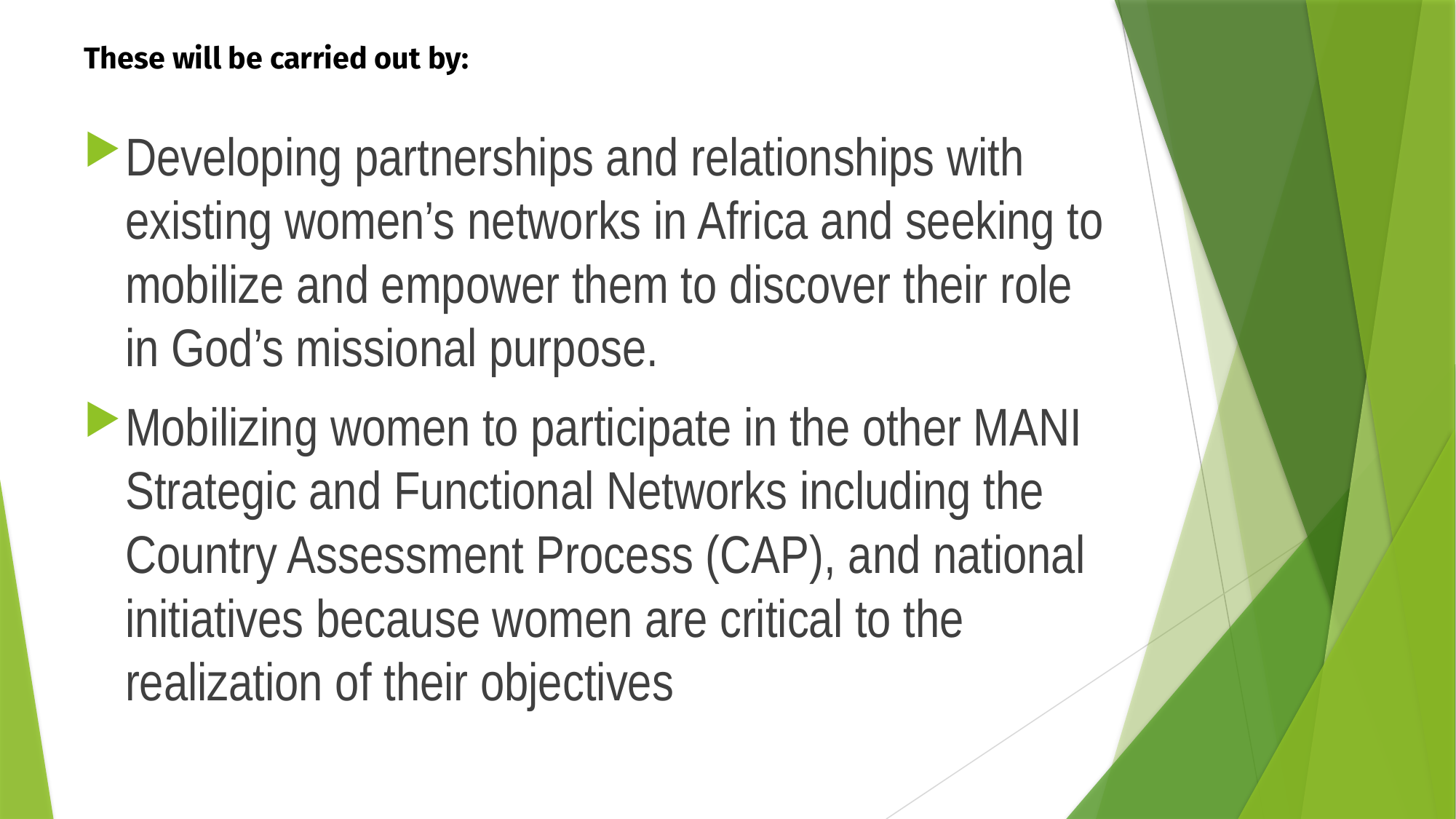

# These will be carried out by:
Developing partnerships and relationships with existing women’s networks in Africa and seeking to mobilize and empower them to discover their role in God’s missional purpose.
Mobilizing women to participate in the other MANI Strategic and Functional Networks including the Country Assessment Process (CAP), and national initiatives because women are critical to the realization of their objectives